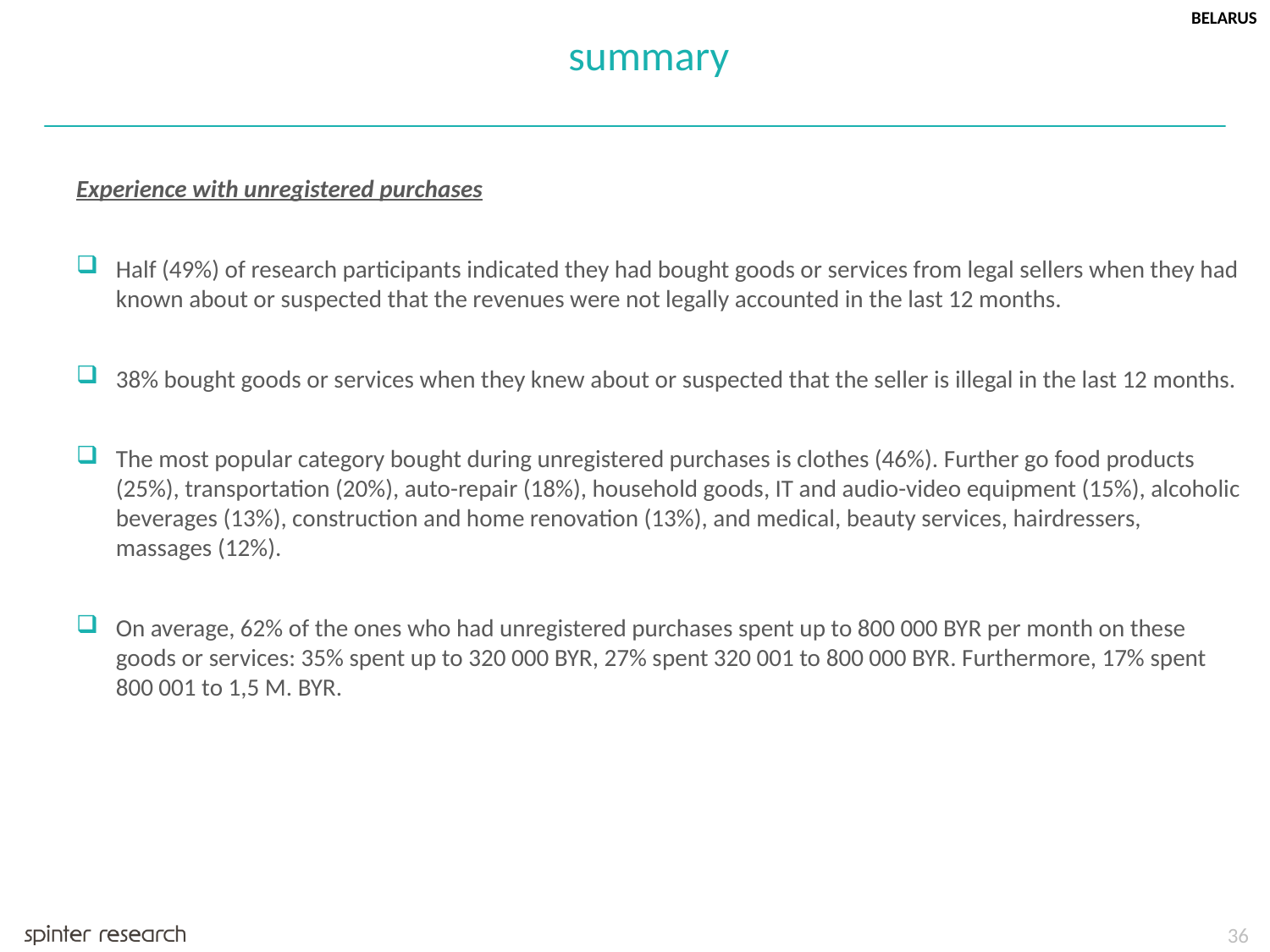

BELARUS
summary

Experience with unregistered purchases

Half (49%) of research participants indicated they had bought goods or services from legal sellers when they had known about or suspected that the revenues were not legally accounted in the last 12 months.

38% bought goods or services when they knew about or suspected that the seller is illegal in the last 12 months.

The most popular category bought during unregistered purchases is clothes (46%). Further go food products (25%), transportation (20%), auto-repair (18%), household goods, IT and audio-video equipment (15%), alcoholic beverages (13%), construction and home renovation (13%), and medical, beauty services, hairdressers, massages (12%).

On average, 62% of the ones who had unregistered purchases spent up to 800 000 BYR per month on these goods or services: 35% spent up to 320 000 BYR, 27% spent 320 001 to 800 000 BYR. Furthermore, 17% spent 800 001 to 1,5 M. BYR.
36